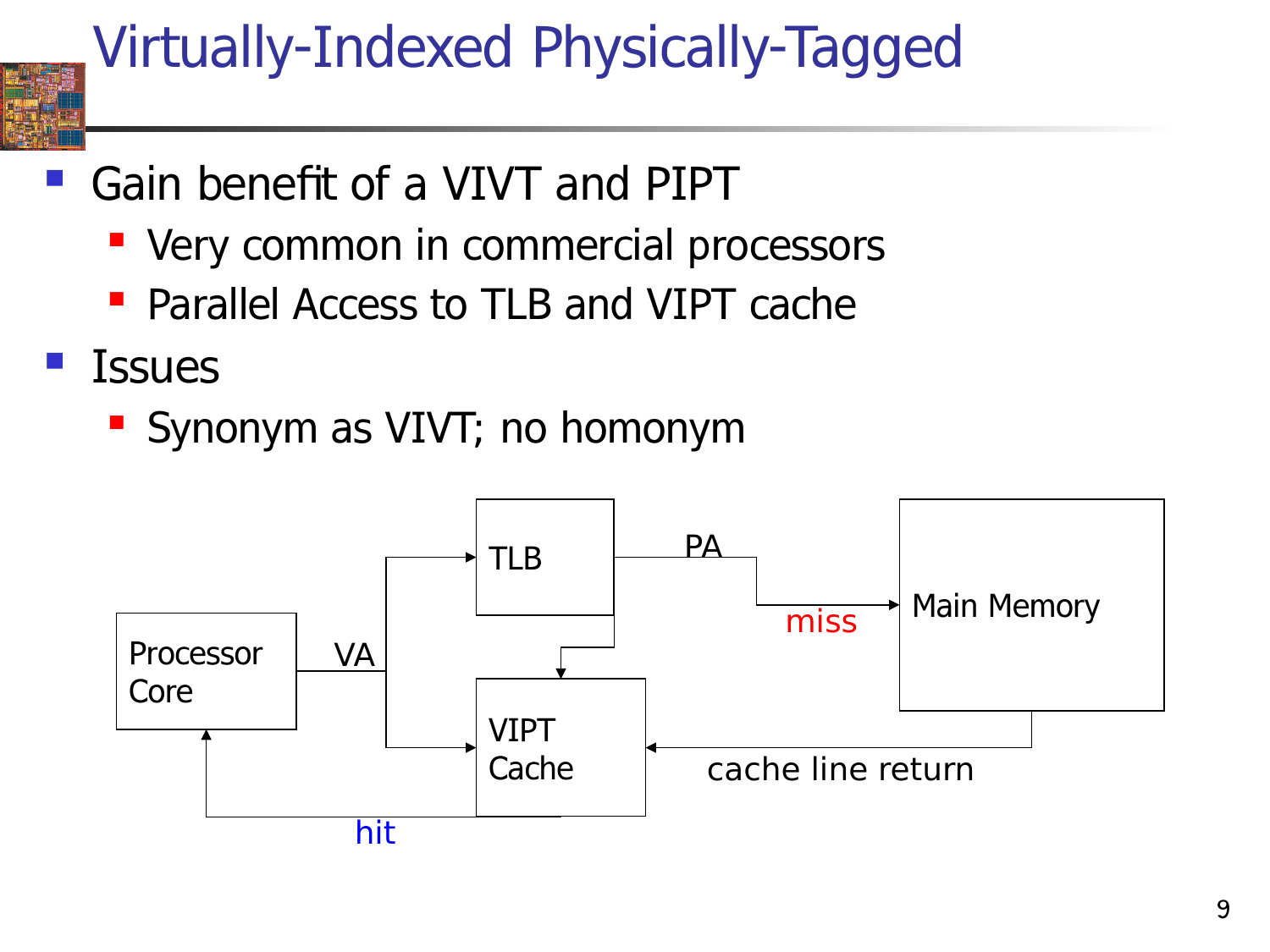

# Virtually-Indexed Physically-Tagged
Gain benefit of a VIVT and PIPT
Very common in commercial processors
Parallel Access to TLB and VIPT cache
Issues
Synonym as VIVT; no homonym

TLB
Main Memory
PA
miss
Processor
Core
VA
VIPT
Cache
cache line return
hit
9